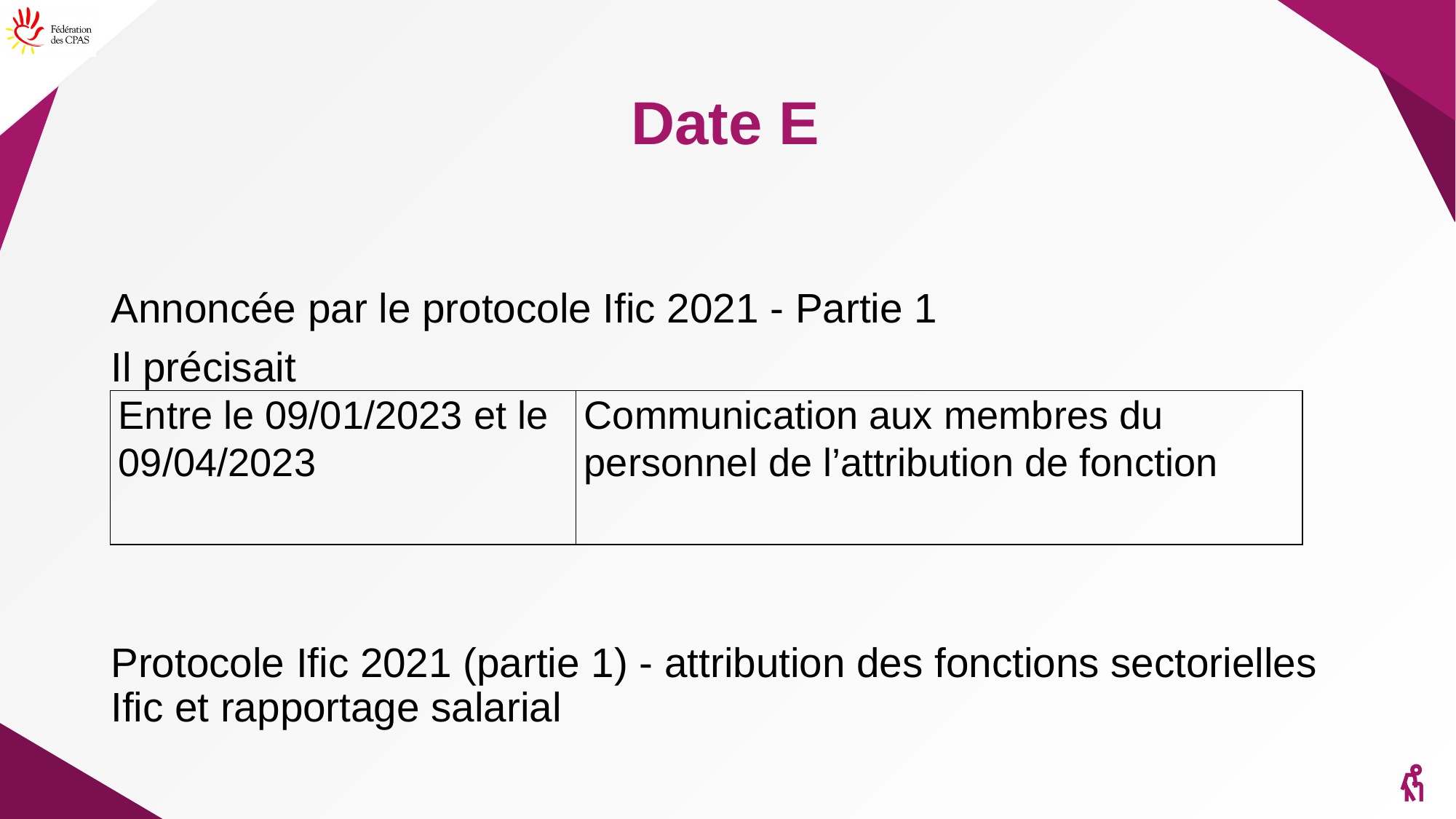

# Date E

Annoncée par le protocole Ific 2021 - Partie 1
Il précisait

Protocole Ific 2021 (partie 1) - attribution des fonctions sectorielles Ific et rapportage salarial

| Entre le 09/01/2023 et le 09/04/2023 | Communication aux membres du personnel de l’attribution de fonction |
| --- | --- |